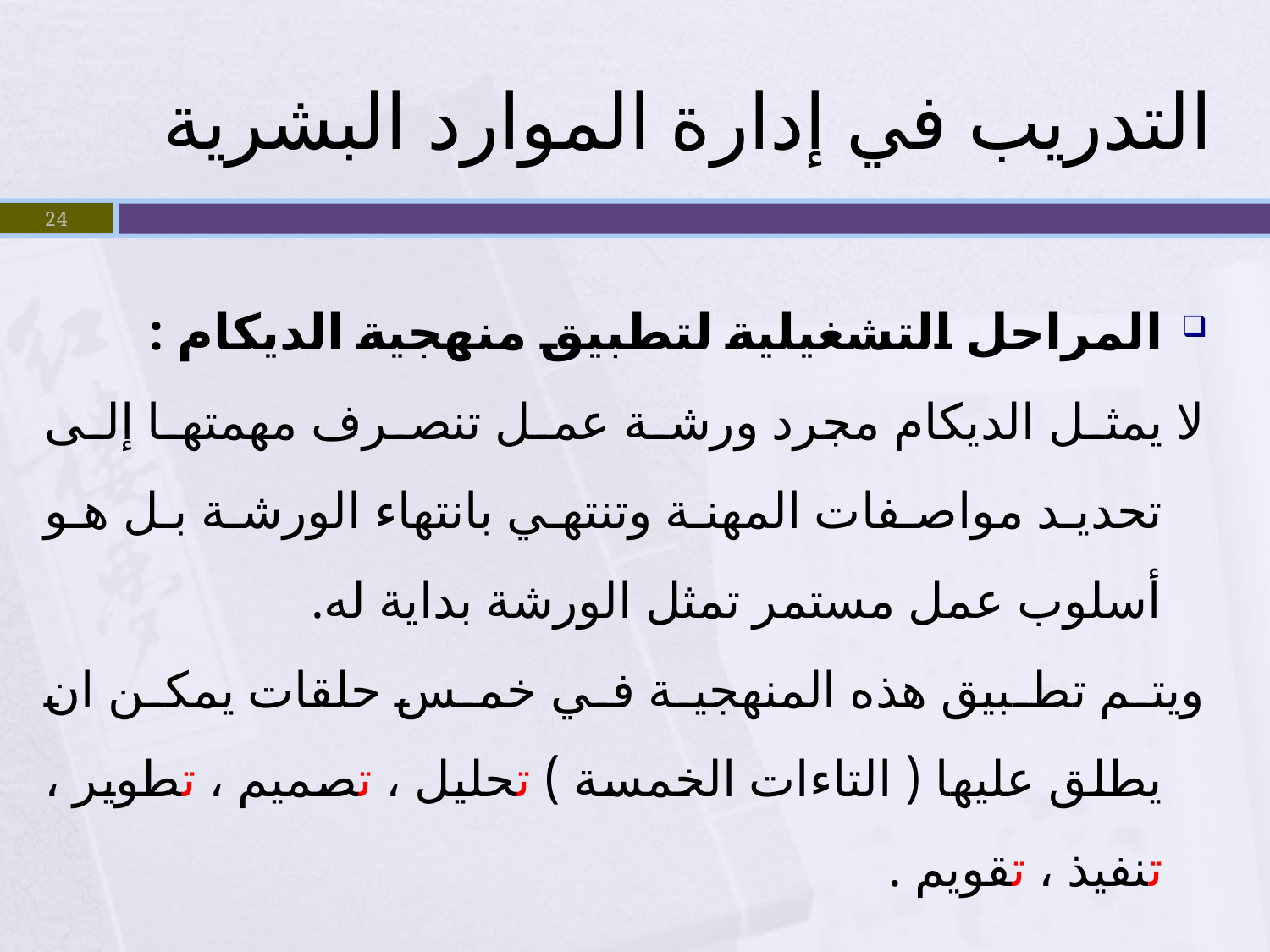

# التدريب في إدارة الموارد البشرية
24
المراحل التشغيلية لتطبيق منهجية الديكام :
	لا يمثل الديكام مجرد ورشة عمل تنصرف مهمتها إلى تحديد مواصفات المهنة وتنتهي بانتهاء الورشة بل هو أسلوب عمل مستمر تمثل الورشة بداية له.
	ويتم تطبيق هذه المنهجية في خمس حلقات يمكن ان يطلق عليها ( التاءات الخمسة ) تحليل ، تصميم ، تطوير ، تنفيذ ، تقويم .